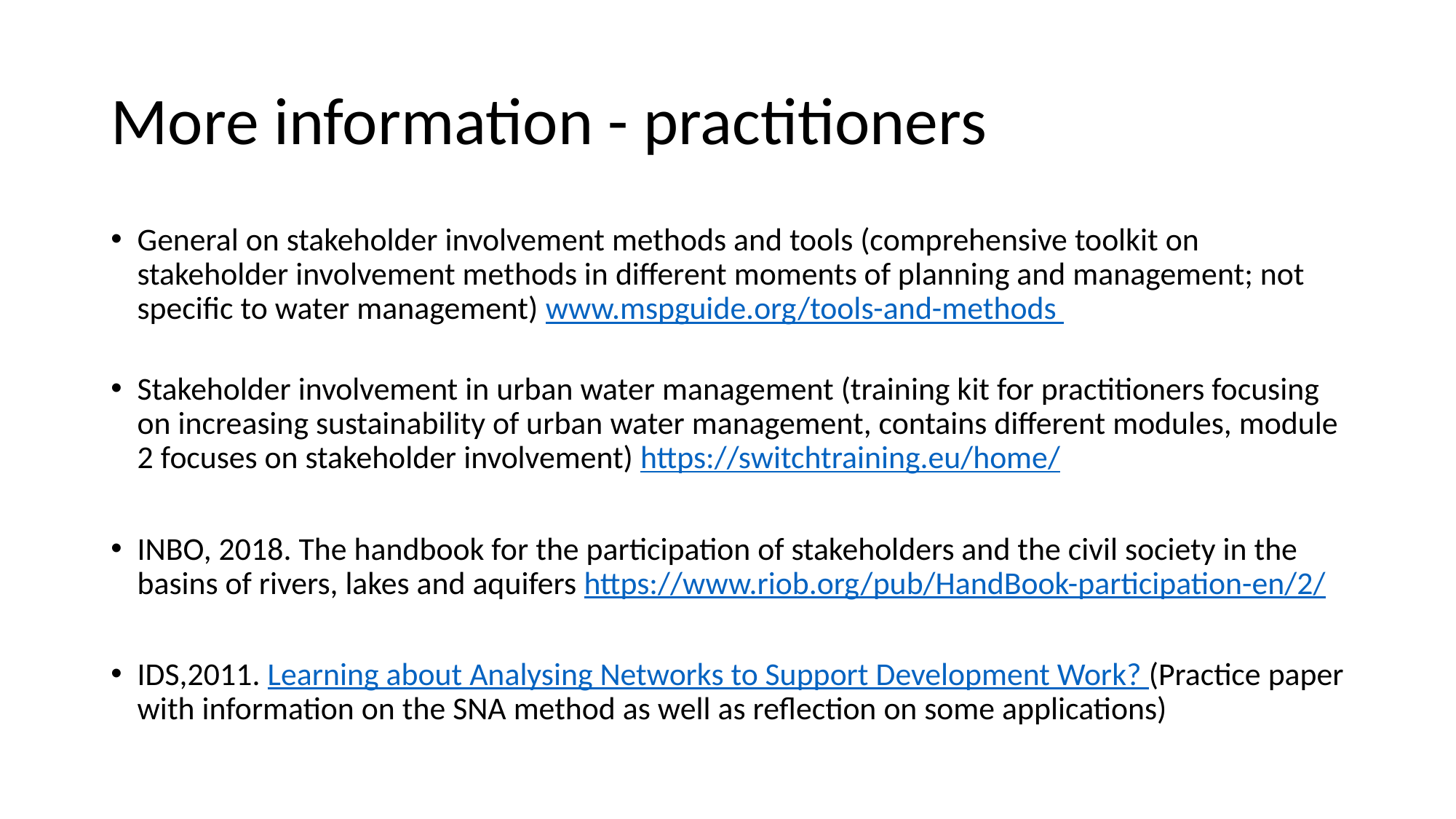

# More information - practitioners
General on stakeholder involvement methods and tools (comprehensive toolkit on stakeholder involvement methods in different moments of planning and management; not specific to water management) www.mspguide.org/tools-and-methods

Stakeholder involvement in urban water management (training kit for practitioners focusing on increasing sustainability of urban water management, contains different modules, module 2 focuses on stakeholder involvement) https://switchtraining.eu/home/

INBO, 2018. The handbook for the participation of stakeholders and the civil society in the basins of rivers, lakes and aquifers https://www.riob.org/pub/HandBook-participation-en/2/

IDS,2011. Learning about Analysing Networks to Support Development Work? (Practice paper with information on the SNA method as well as reflection on some applications)